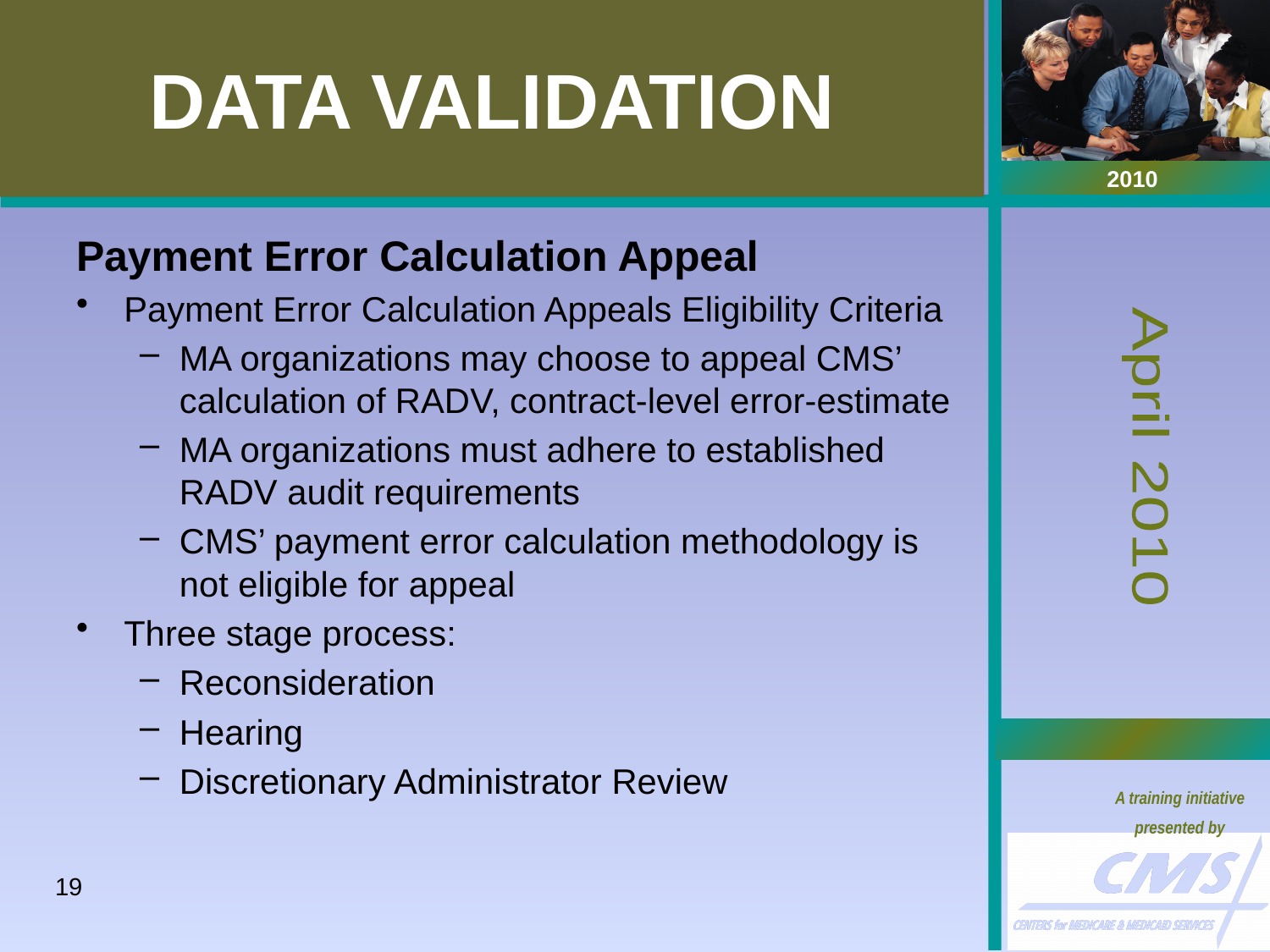

# DATA VALIDATION
Payment Error Calculation Appeal
Payment Error Calculation Appeals Eligibility Criteria
MA organizations may choose to appeal CMS’ calculation of RADV, contract-level error-estimate
MA organizations must adhere to established RADV audit requirements
CMS’ payment error calculation methodology is not eligible for appeal
Three stage process:
Reconsideration
Hearing
Discretionary Administrator Review

19